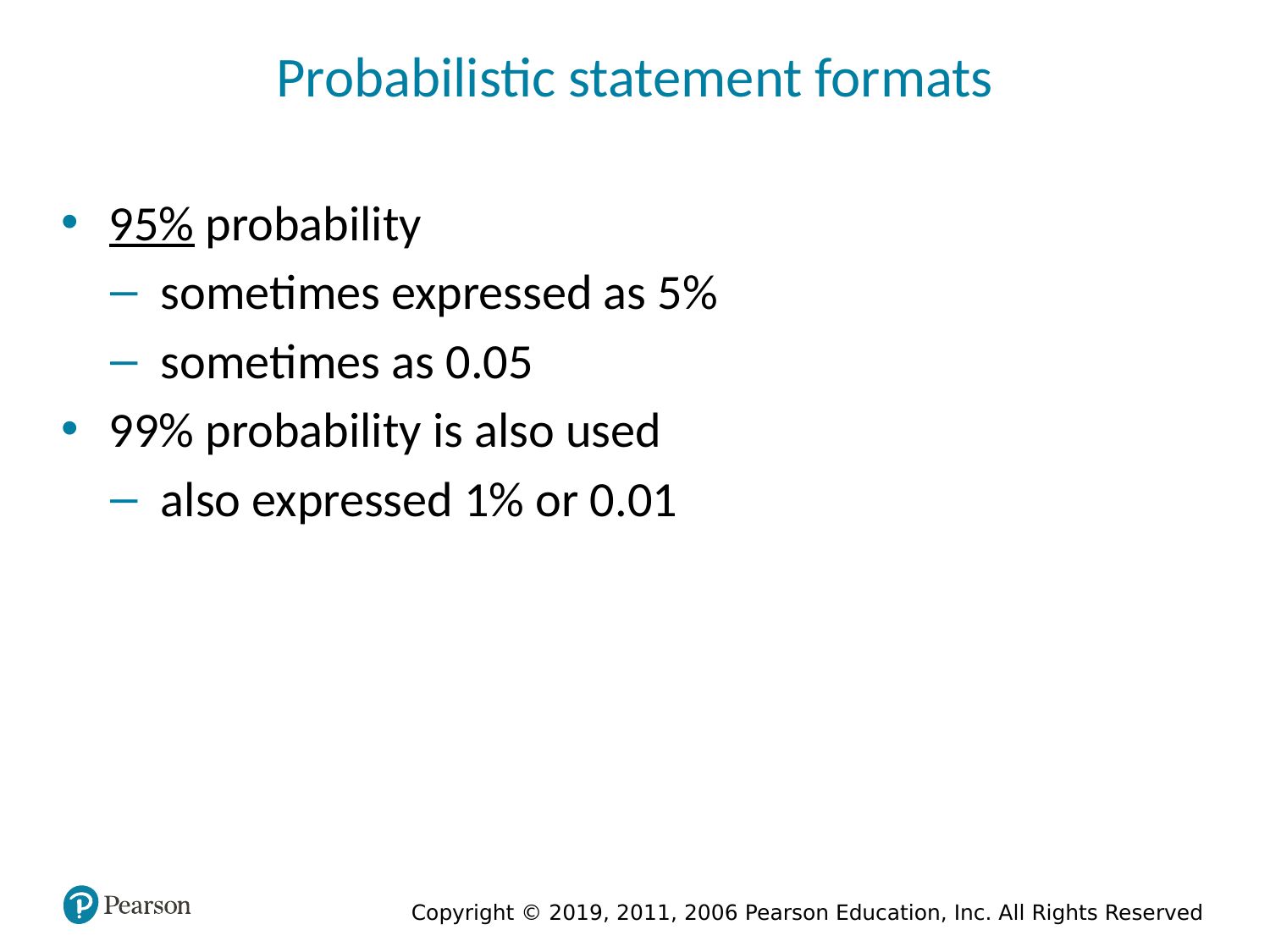

# Probabilistic statement formats
95% probability
sometimes expressed as 5%
sometimes as 0.05
99% probability is also used
also expressed 1% or 0.01